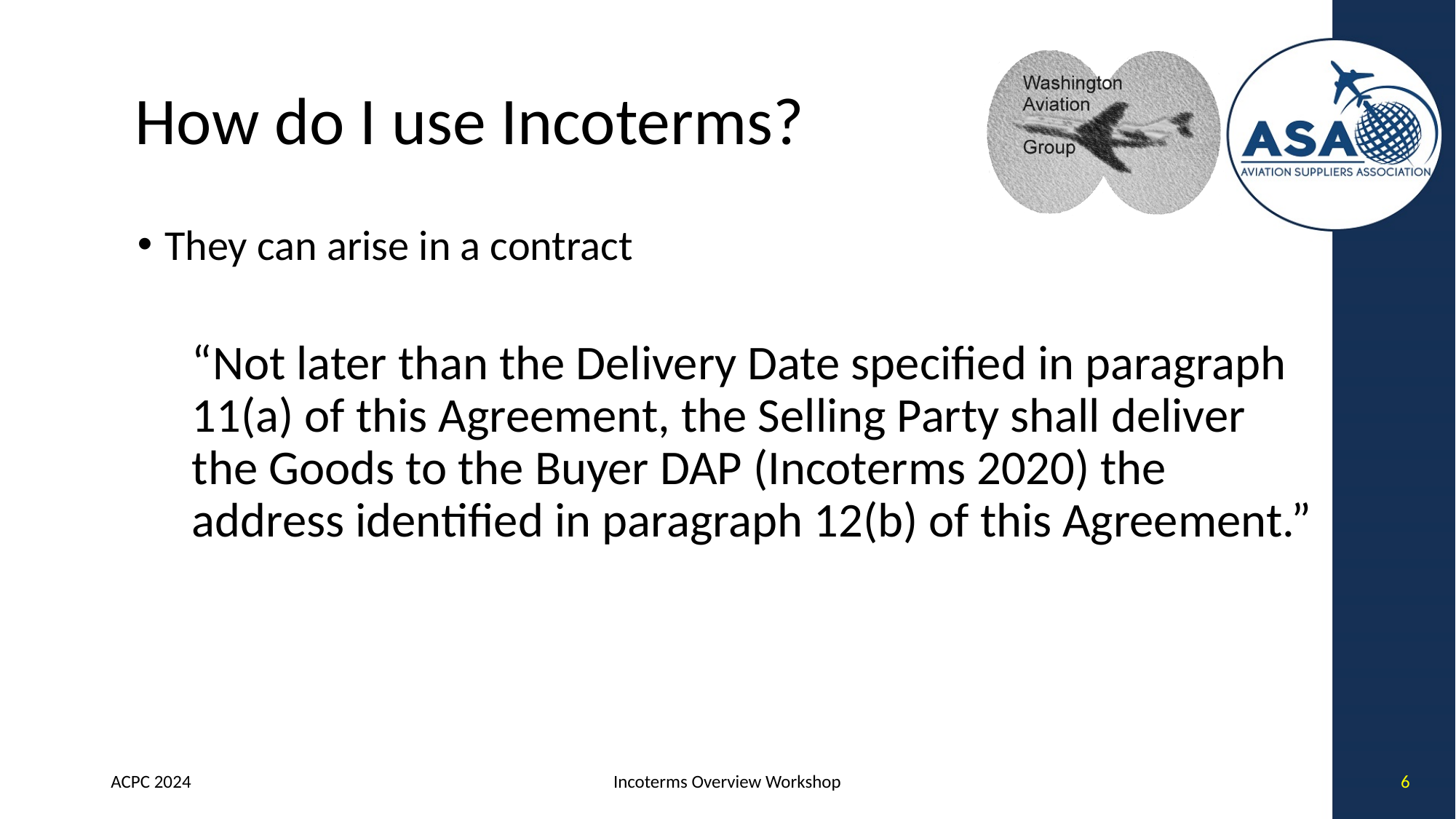

# How do I use Incoterms?
They can arise in a contract

“Not later than the Delivery Date specified in paragraph 11(a) of this Agreement, the Selling Party shall deliver the Goods to the Buyer DAP (Incoterms 2020) the address identified in paragraph 12(b) of this Agreement.”
ACPC 2024
Incoterms Overview Workshop
6